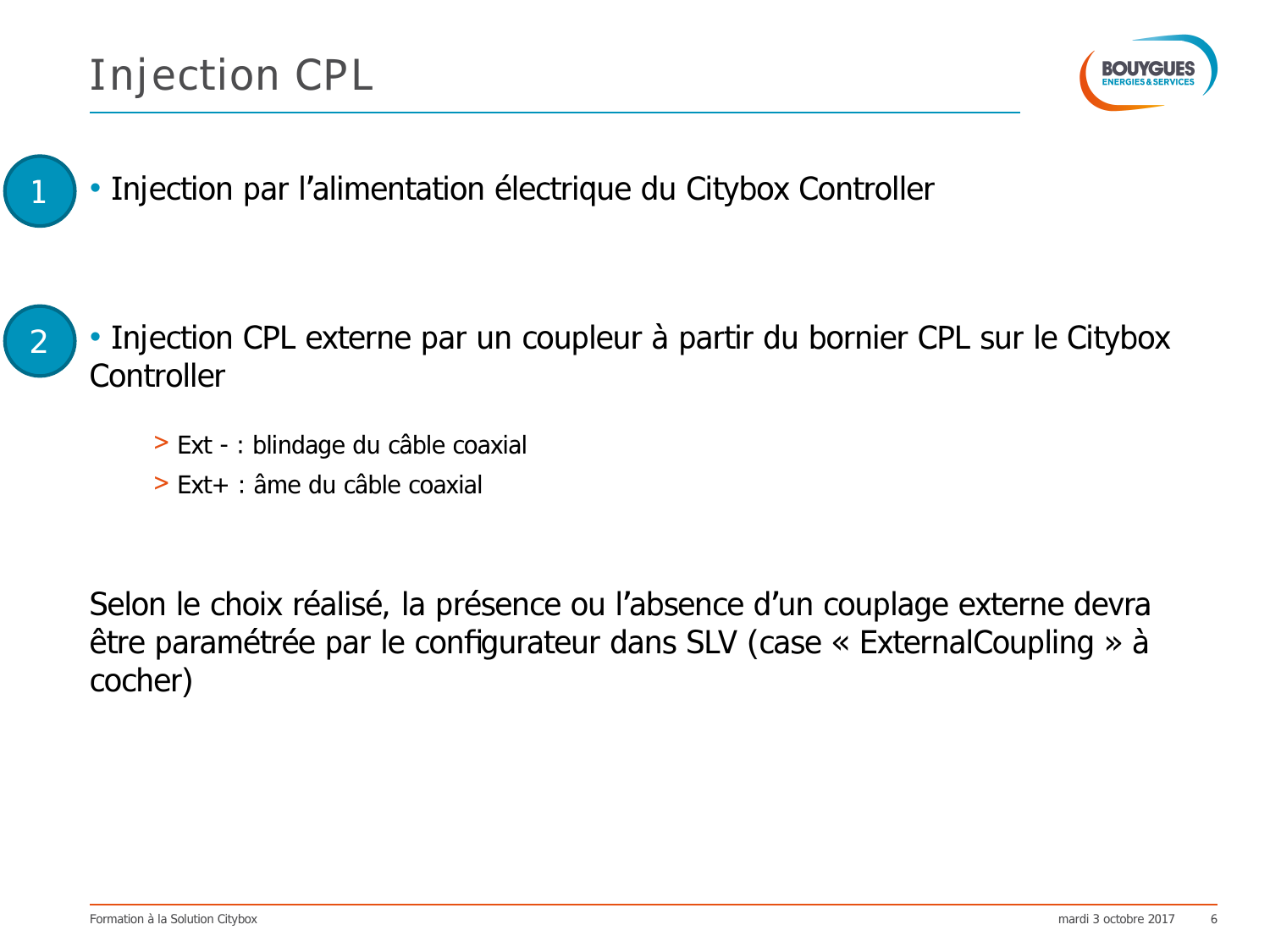

# Injection CPL
1
 Injection par l’alimentation électrique du Citybox Controller

 Injection CPL externe par un coupleur à partir du bornier CPL sur le Citybox Controller
Ext - : blindage du câble coaxial
Ext+ : âme du câble coaxial

Selon le choix réalisé, la présence ou l’absence d’un couplage externe devra être paramétrée par le configurateur dans SLV (case « ExternalCoupling » à cocher)
2
Formation à la Solution Citybox
mardi 3 octobre 2017
6